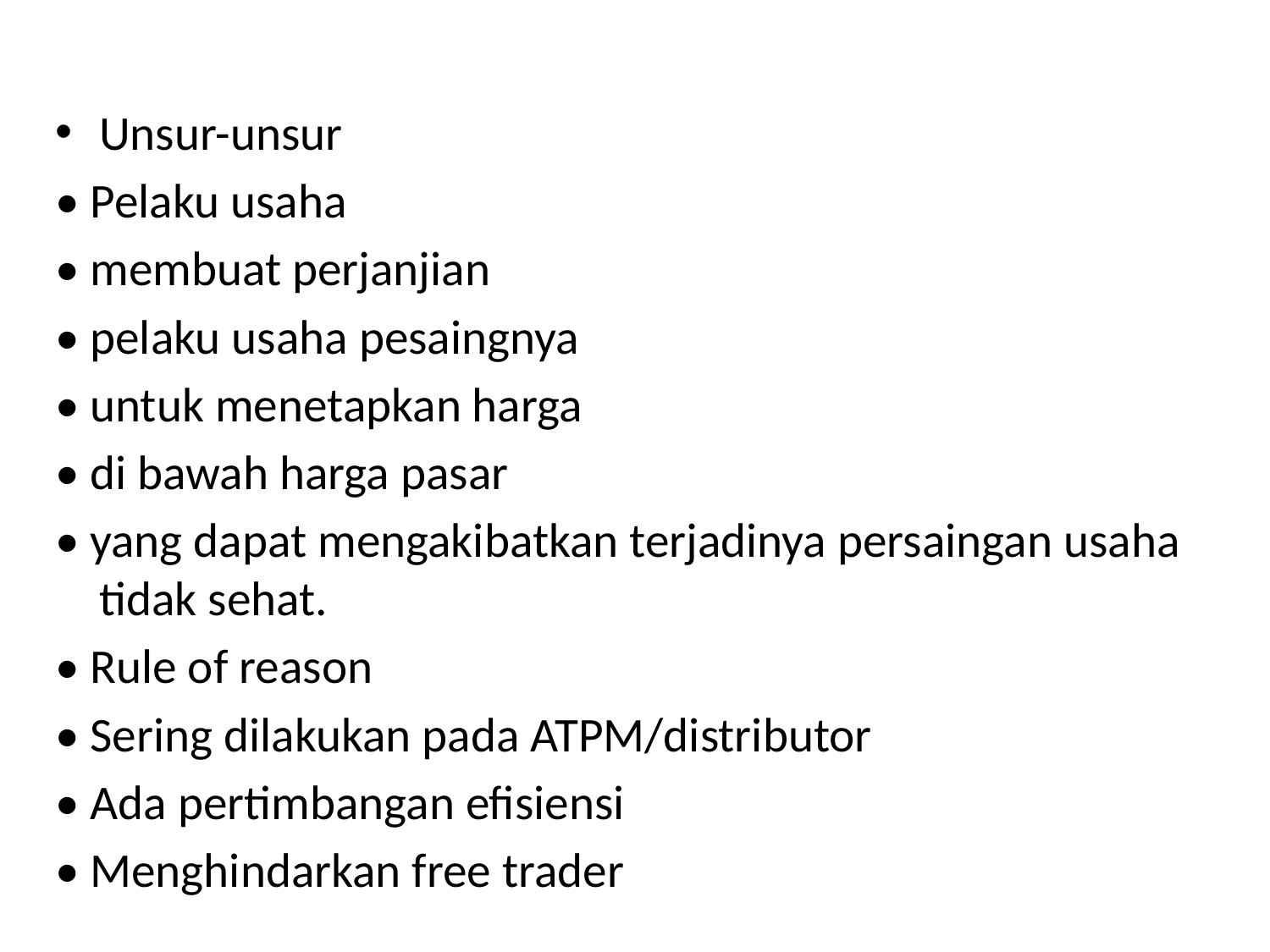

Unsur-unsur
• Pelaku usaha
• membuat perjanjian
• pelaku usaha pesaingnya
• untuk menetapkan harga
• di bawah harga pasar
• yang dapat mengakibatkan terjadinya persaingan usaha tidak sehat.
• Rule of reason
• Sering dilakukan pada ATPM/distributor
• Ada pertimbangan efisiensi
• Menghindarkan free trader